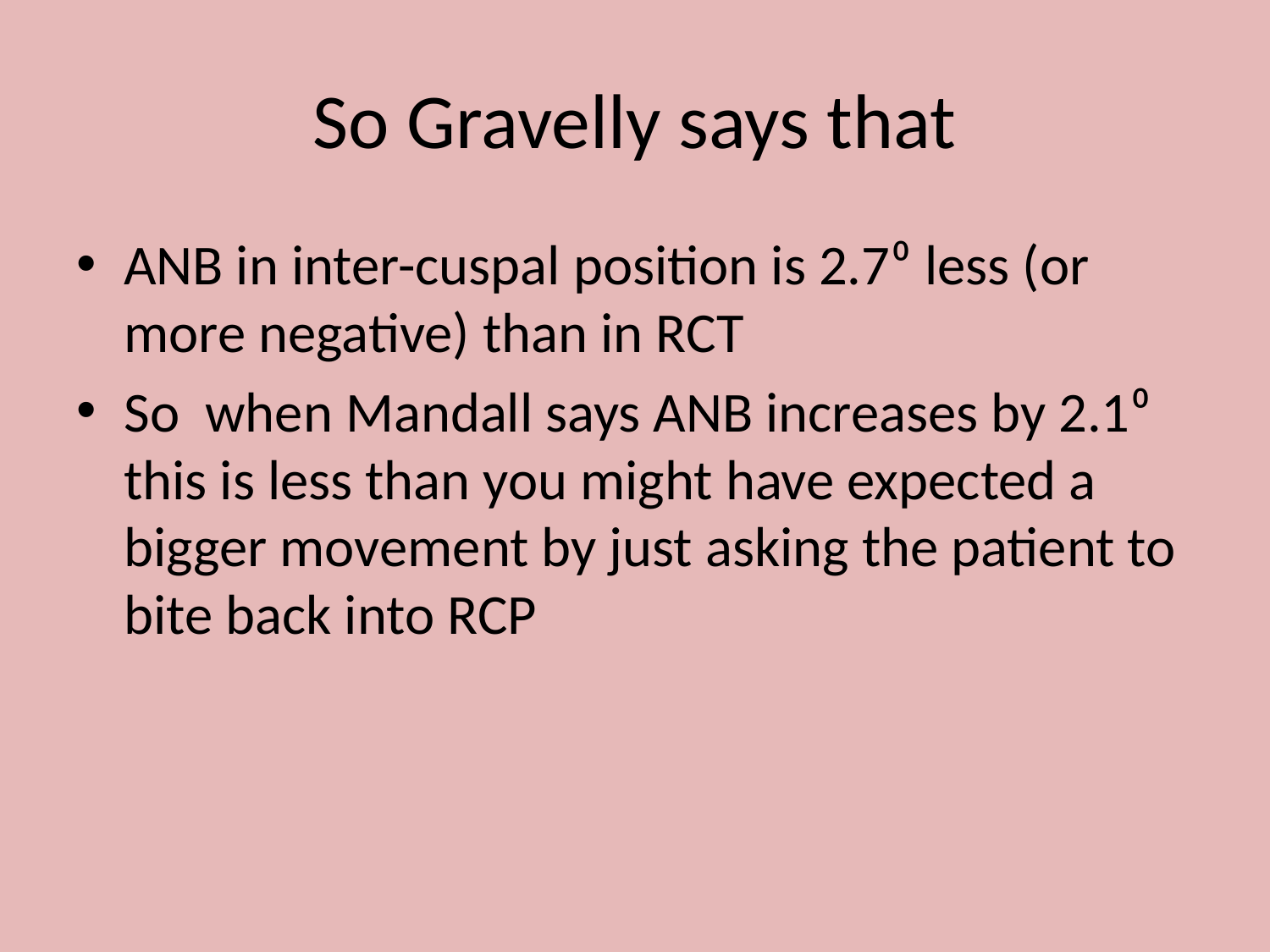

# So Gravelly says that
ANB in inter-cuspal position is 2.7⁰ less (or more negative) than in RCT
So  when Mandall says ANB increases by 2.1⁰ this is less than you might have expected a bigger movement by just asking the patient to bite back into RCP